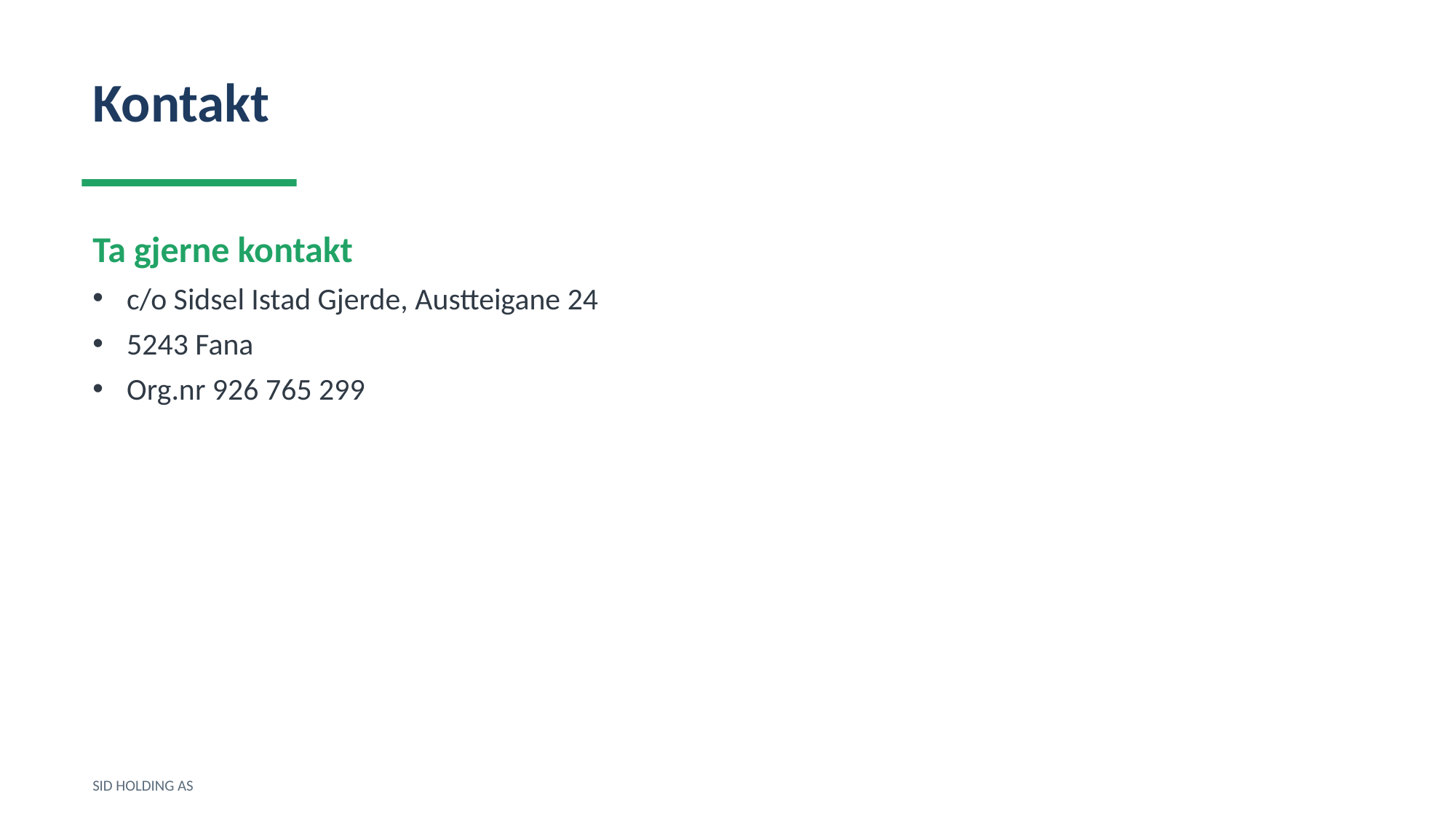

Kontakt

Ta gjerne kontakt
c/o Sidsel Istad Gjerde, Austteigane 24
5243 Fana
Org.nr 926 765 299
SID HOLDING AS